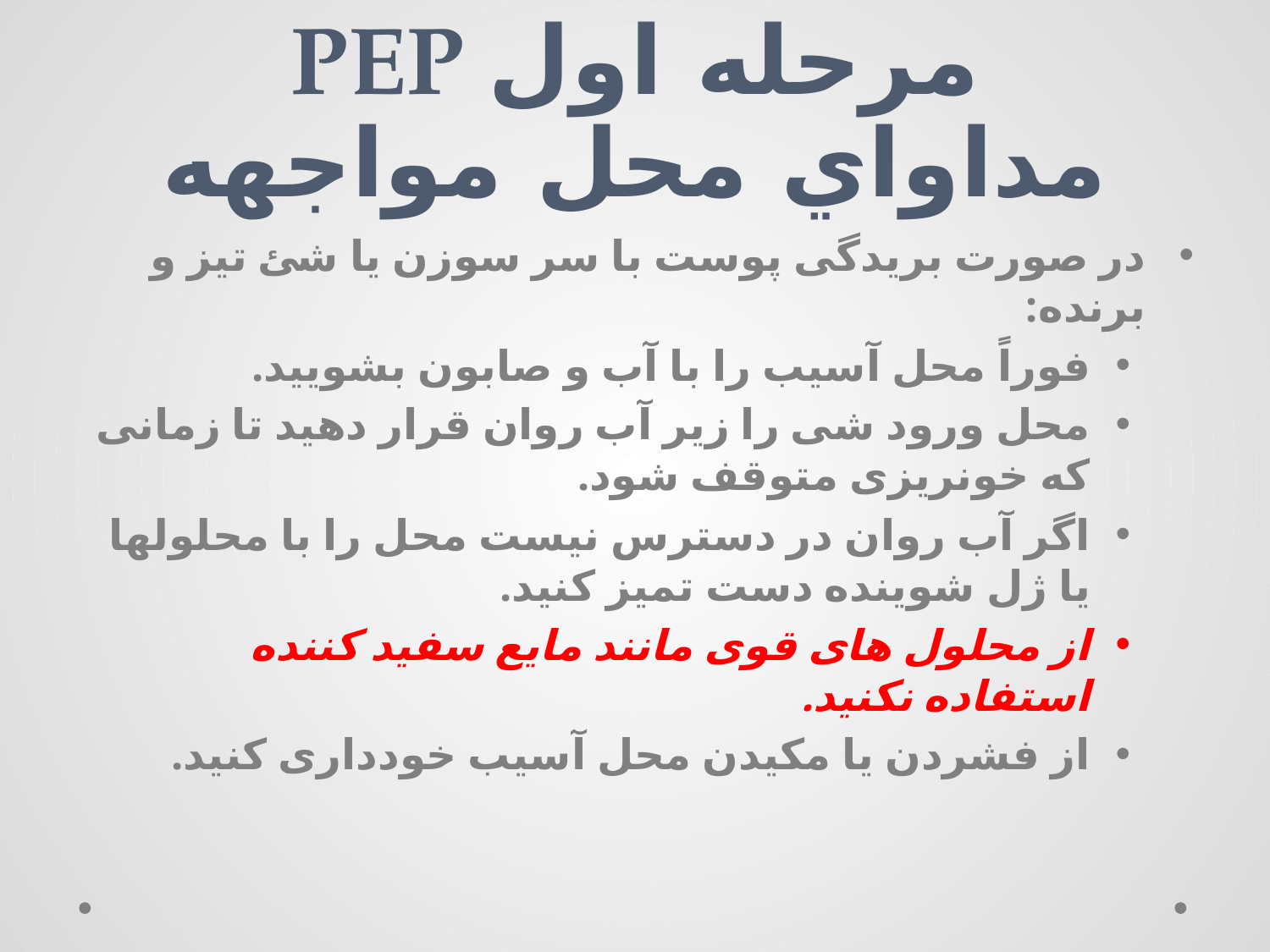

# PEP مرحله اول مداواي محل مواجهه
در صورت بریدگی پوست با سر سوزن یا شئ تیز و برنده:
فوراً محل آسیب را با آب و صابون بشویید.
محل ورود شی را زیر آب روان قرار دهید تا زمانی که خونریزی متوقف شود.
اگر آب روان در دسترس نیست محل را با محلولها یا ژل شوینده دست تمیز کنید.
از محلول های قوی مانند مایع سفید کننده استفاده نکنید.
از فشردن یا مکیدن محل آسیب خودداری کنید.